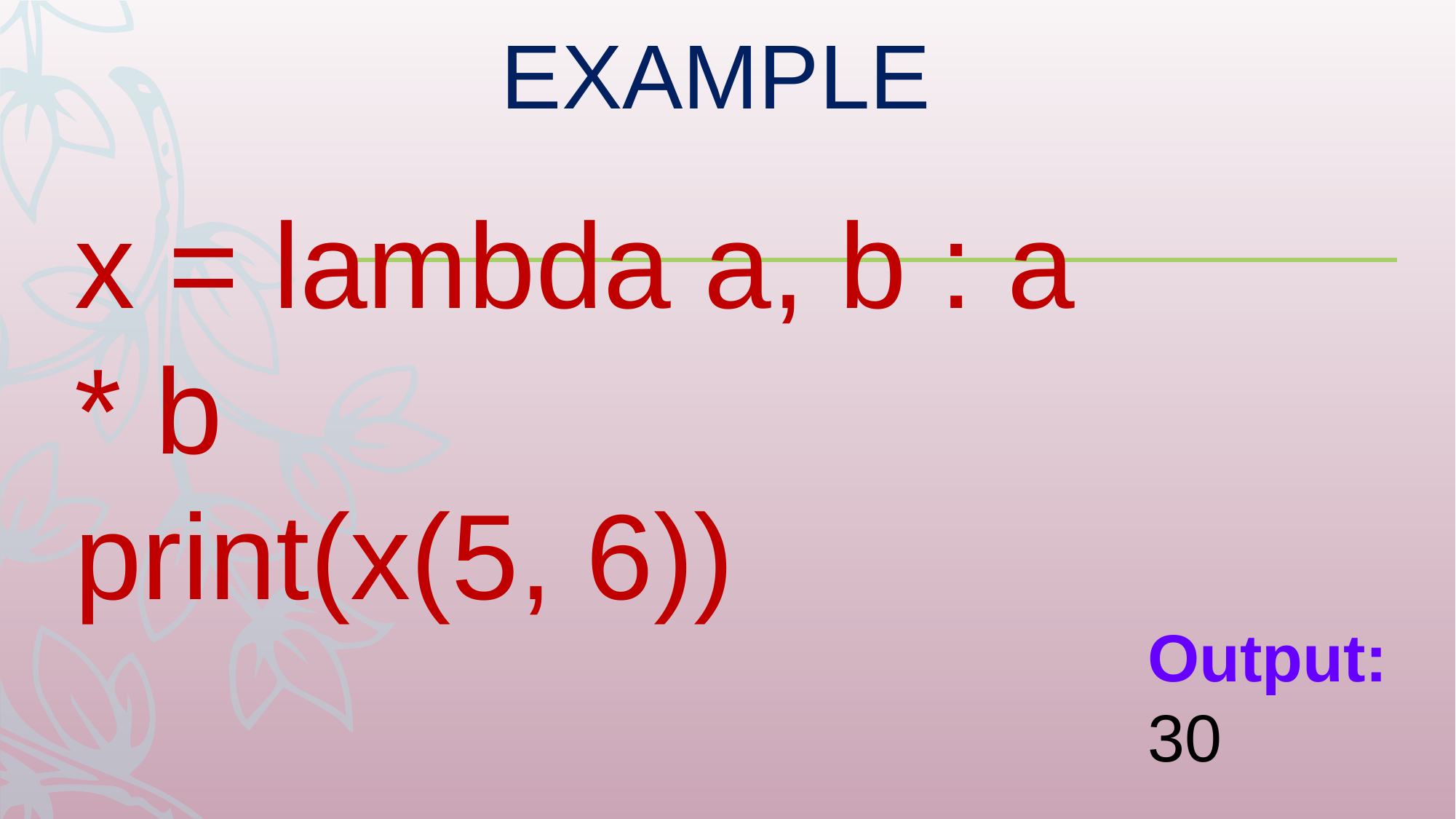

EXAMPLE
x = lambda a, b : a * b
print(x(5, 6))
Output:
30